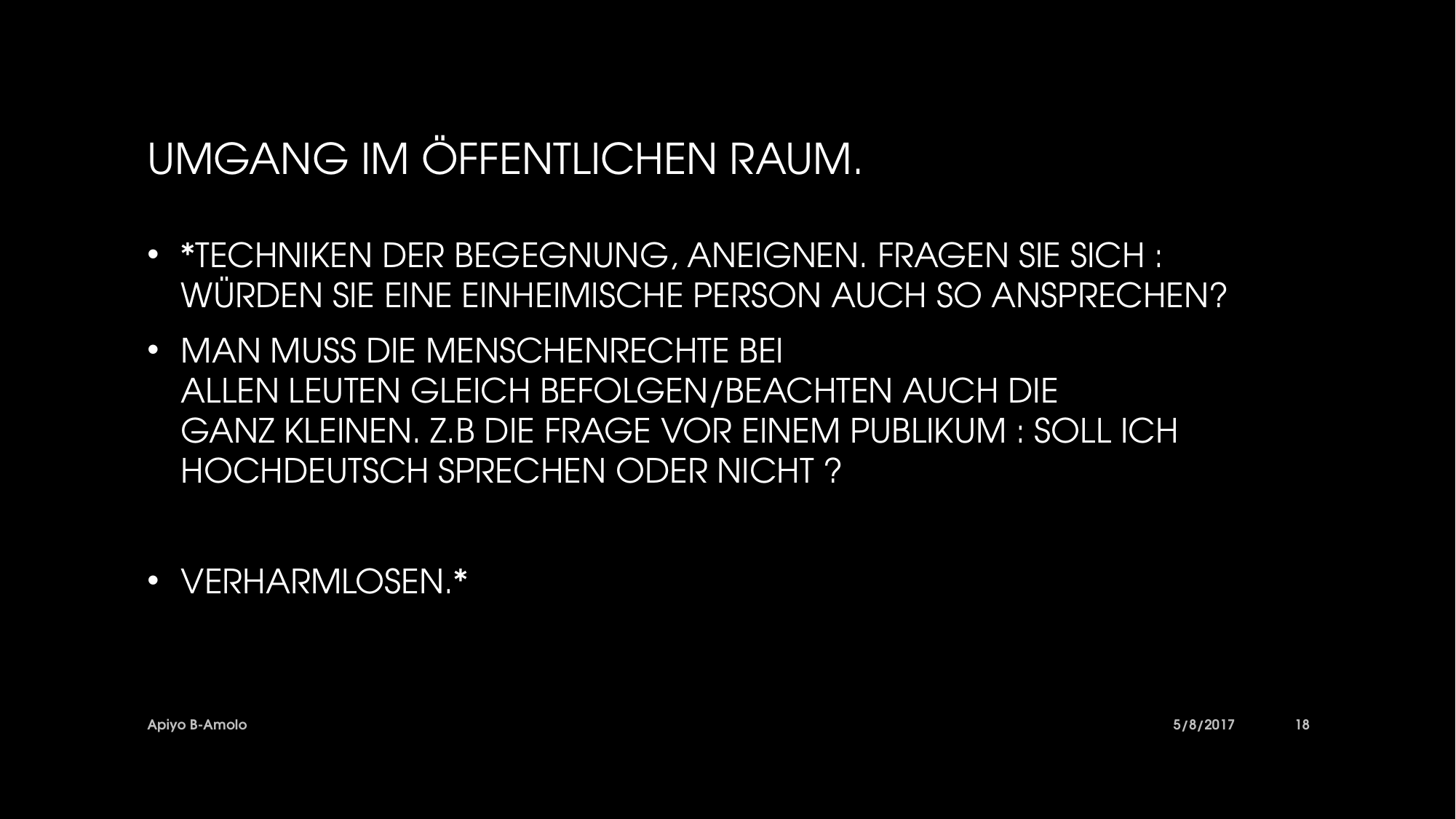

# Umgang im öffentlichen Raum.
*Techniken der Begegnung, aneignen. Fragen sie sich : würden sie eine einheimische Person auch so ansprechen?
Man muss die Menschenrechte bei allen Leuten gleich befolgen/beachten auch die ganz kleinen. Z.B die Frage vor einem Publikum : soll ich Hochdeutsch sprechen oder nicht ?

Verharmlosen.*

Apiyo B-Amolo
5/8/2017
18